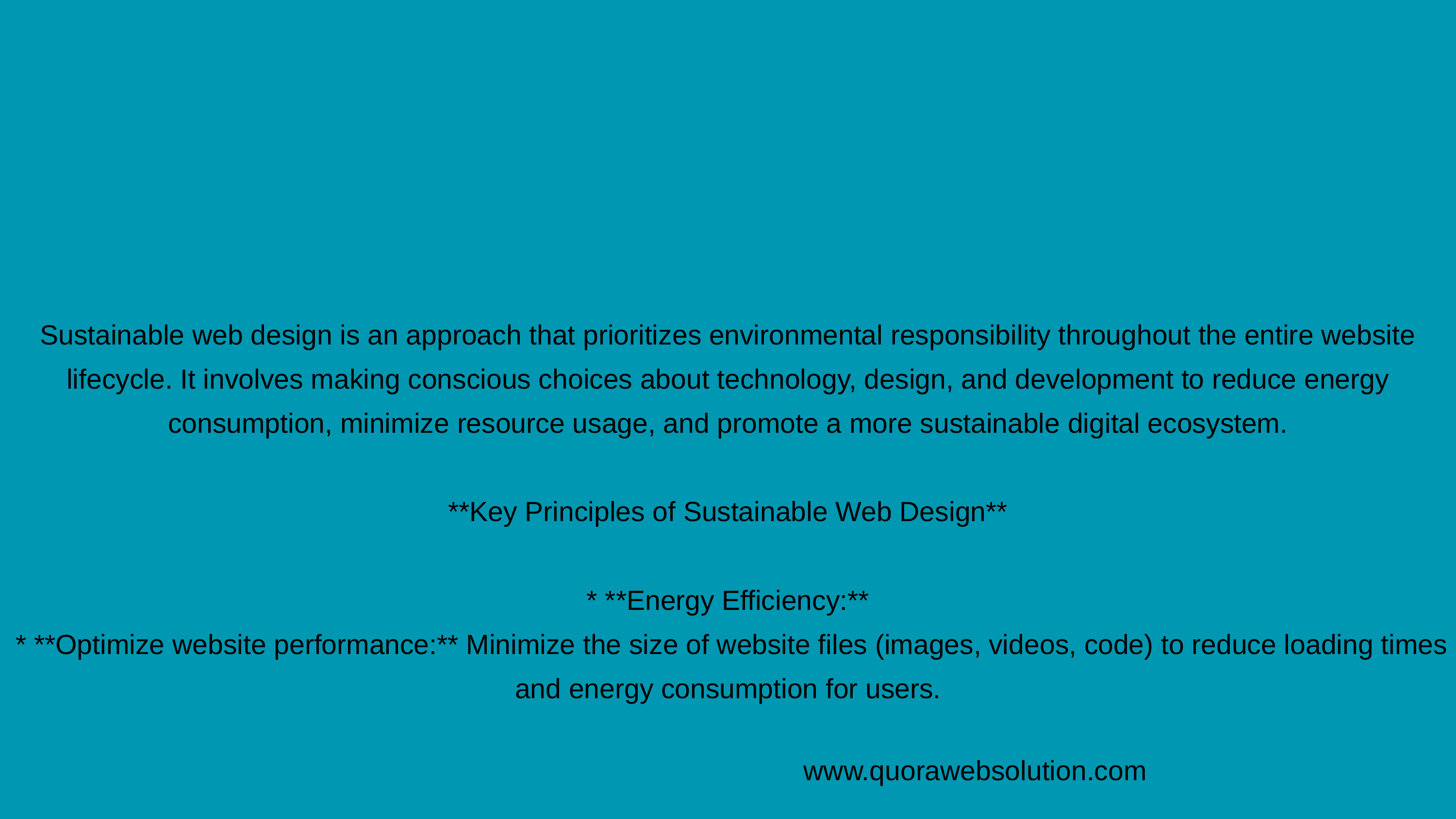

Sustainable web design is an approach that prioritizes environmental responsibility throughout the entire website lifecycle. It involves making conscious choices about technology, design, and development to reduce energy consumption, minimize resource usage, and promote a more sustainable digital ecosystem.

**Key Principles of Sustainable Web Design**

* **Energy Efficiency:**
 * **Optimize website performance:** Minimize the size of website files (images, videos, code) to reduce loading times and energy consumption for users.
www.quorawebsolution.com